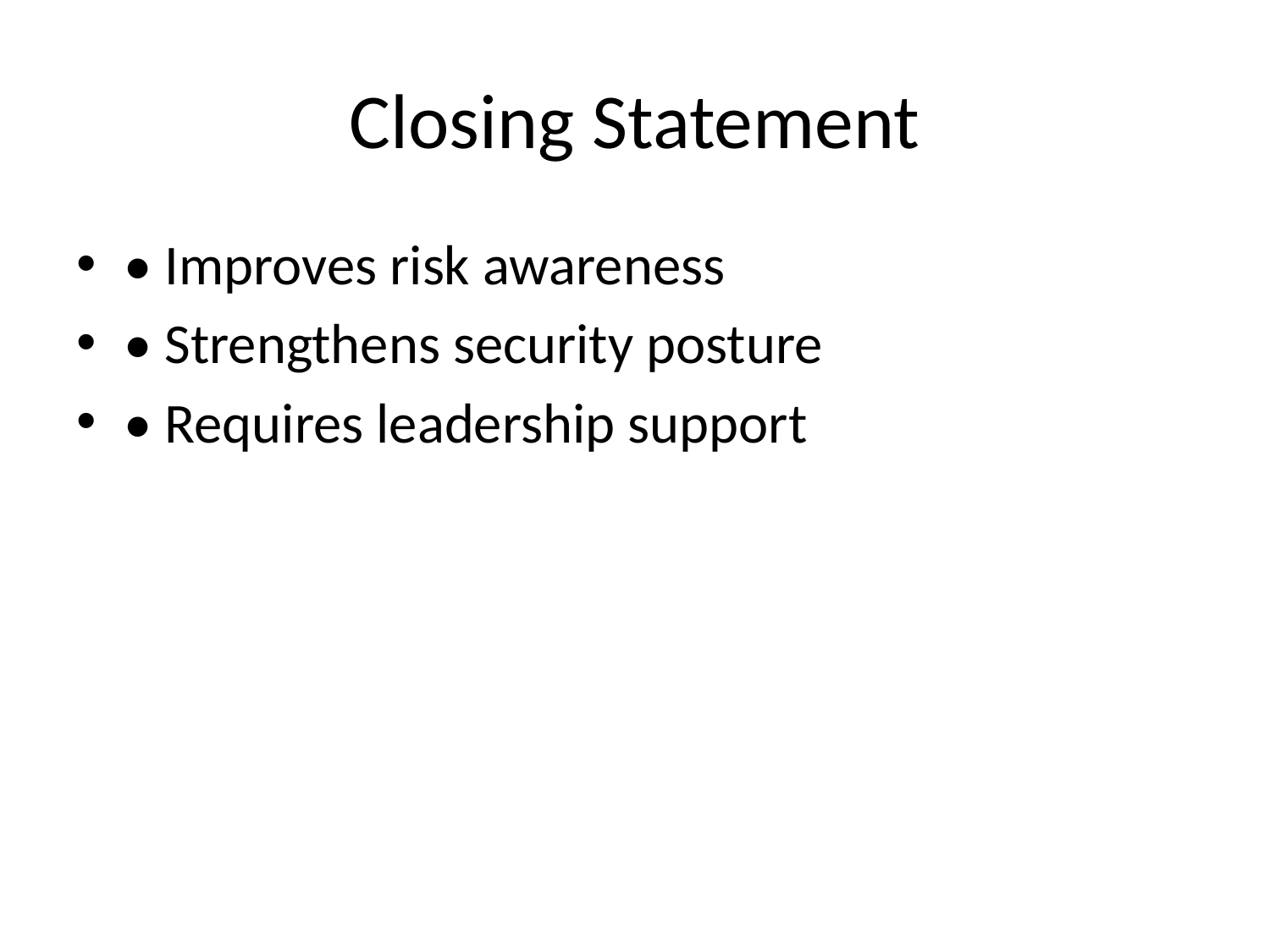

# Closing Statement
• Improves risk awareness
• Strengthens security posture
• Requires leadership support